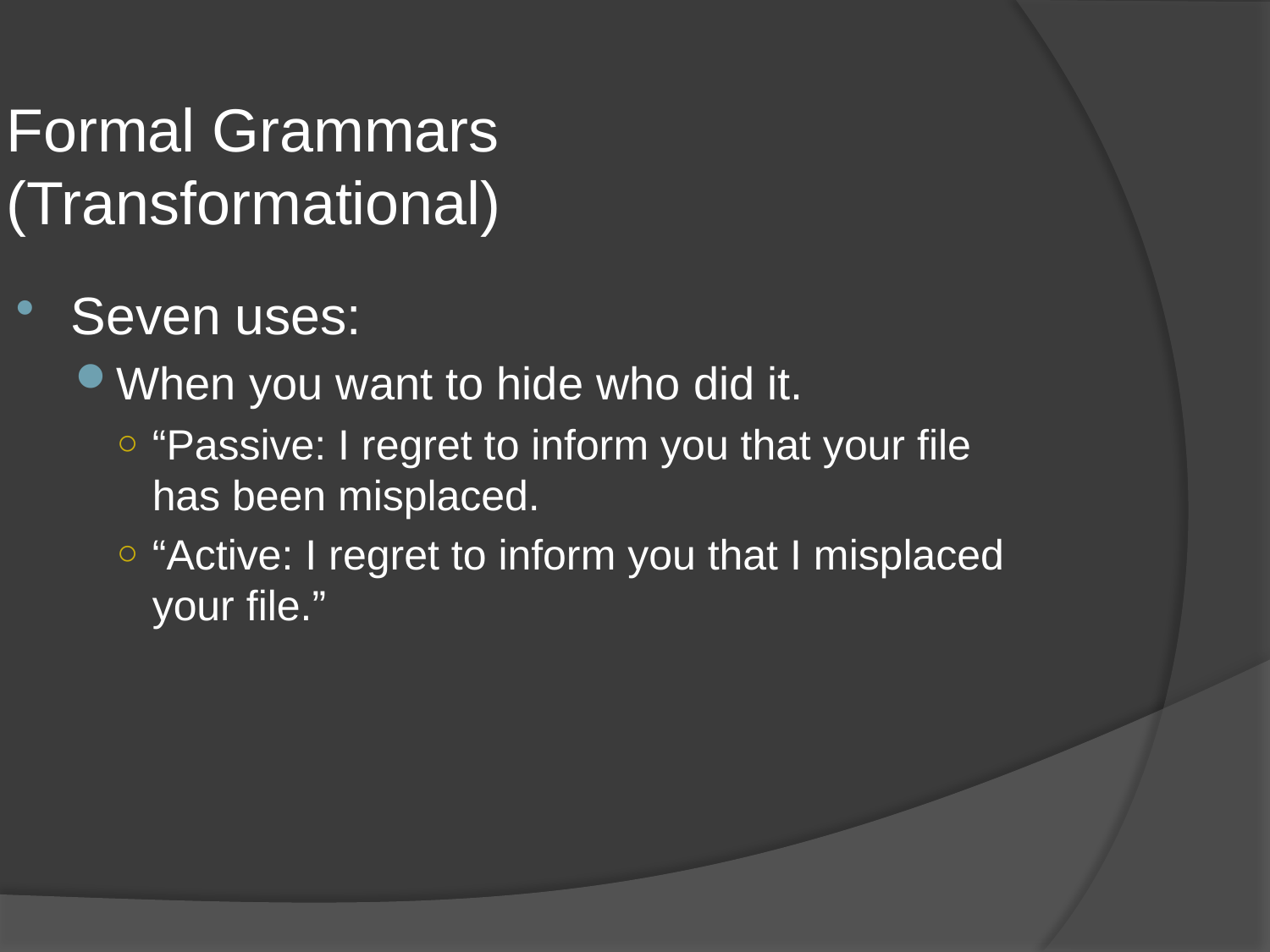

Formal Grammars (Transformational)
Seven uses:
When you want to hide who did it.
“Passive: I regret to inform you that your file has been misplaced.
“Active: I regret to inform you that I misplaced your file.”